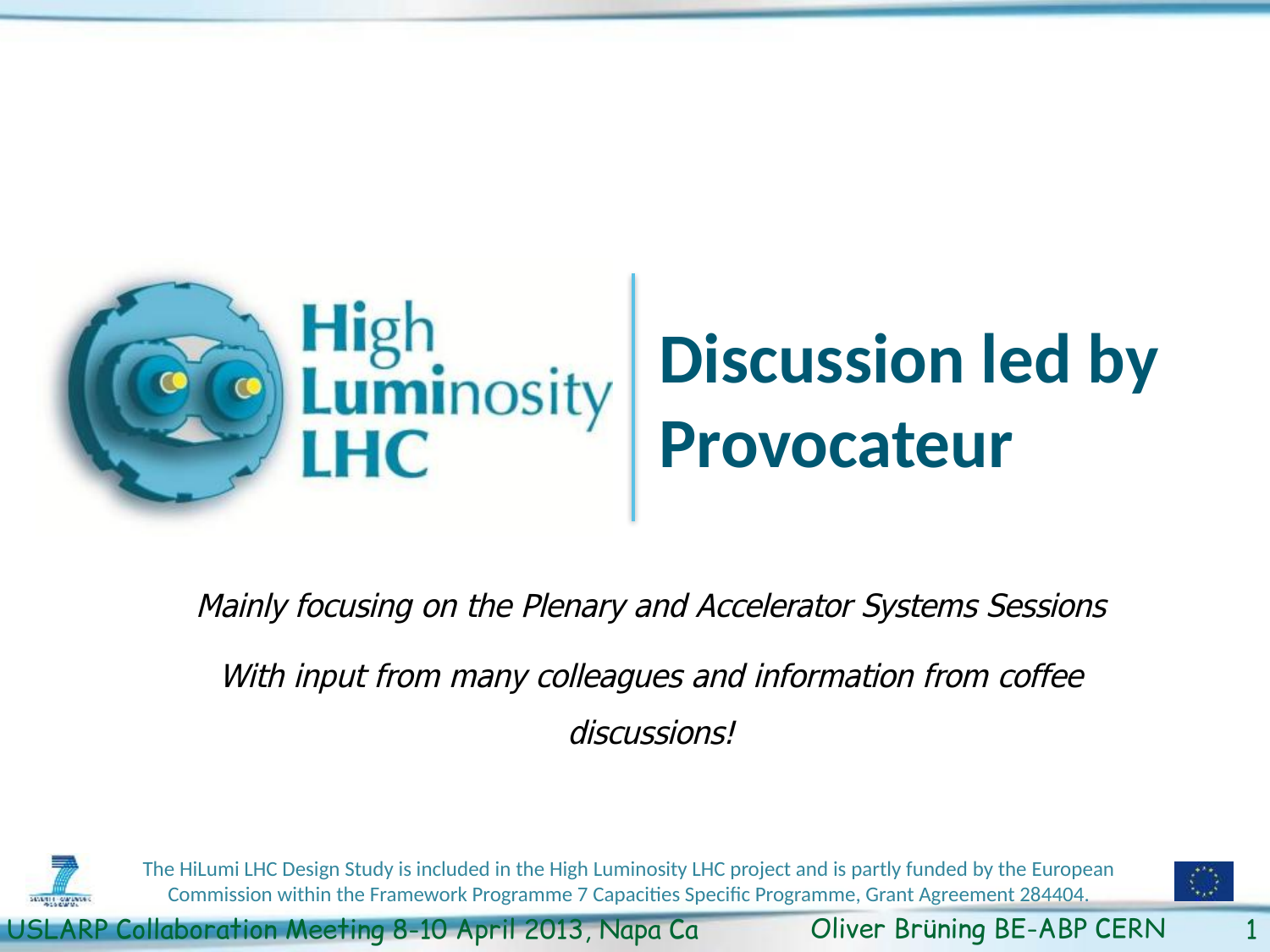

# Discussion led by Provocateur
Mainly focusing on the Plenary and Accelerator Systems Sessions
With input from many colleagues and information from coffee discussions!
Oliver Brüning BE-ABP CERN
1
USLARP Collaboration Meeting 8-10 April 2013, Napa Ca